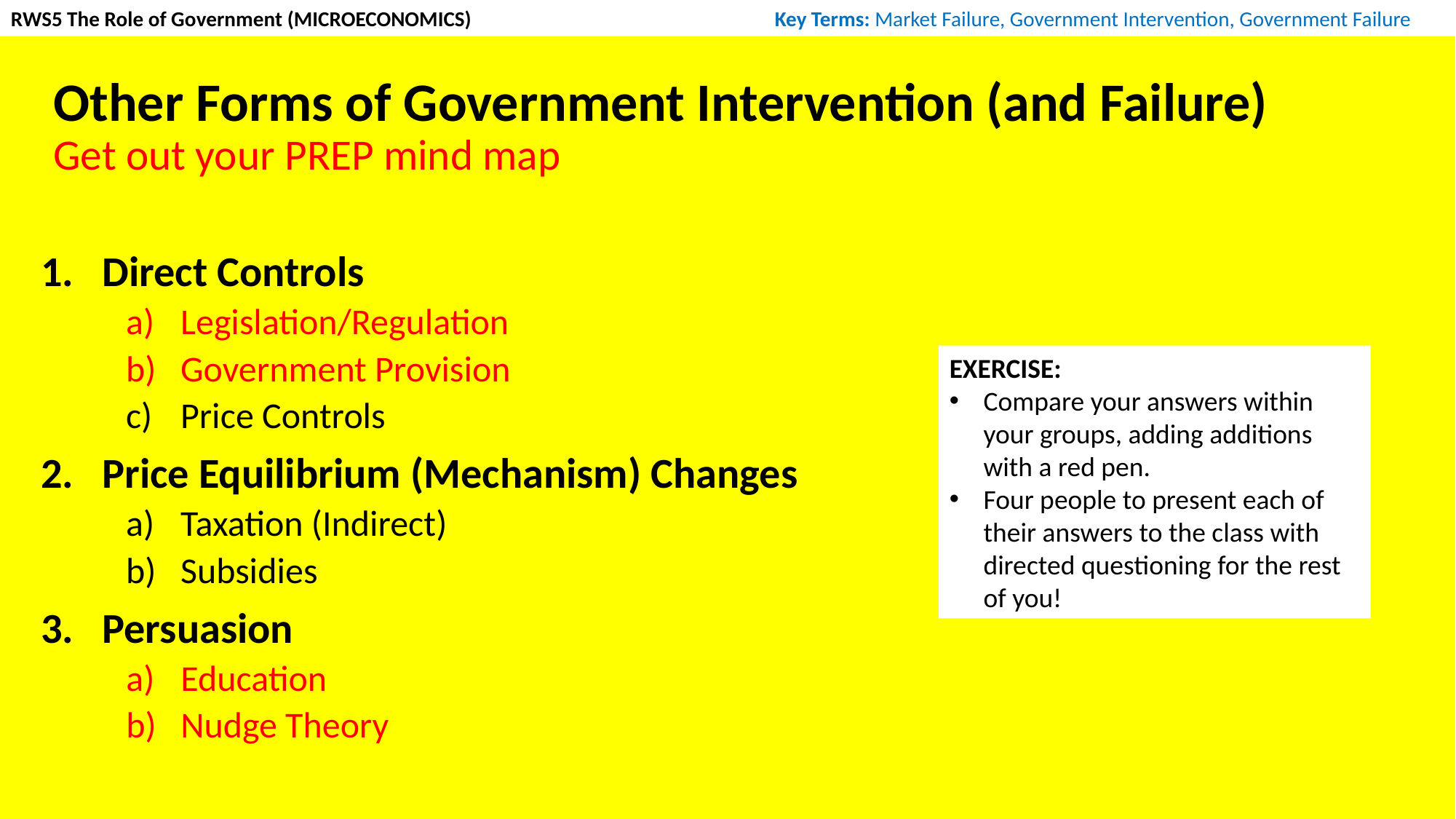

RWS5 The Role of Government (MICROECONOMICS)			Key Terms: Market Failure, Government Intervention, Government Failure
# Other Forms of Government Intervention (and Failure) Get out your PREP mind map
Direct Controls
Legislation/Regulation
Government Provision
Price Controls
Price Equilibrium (Mechanism) Changes
Taxation (Indirect)
Subsidies
Persuasion
Education
Nudge Theory
EXERCISE:
Compare your answers within your groups, adding additions with a red pen.
Four people to present each of their answers to the class with directed questioning for the rest of you!